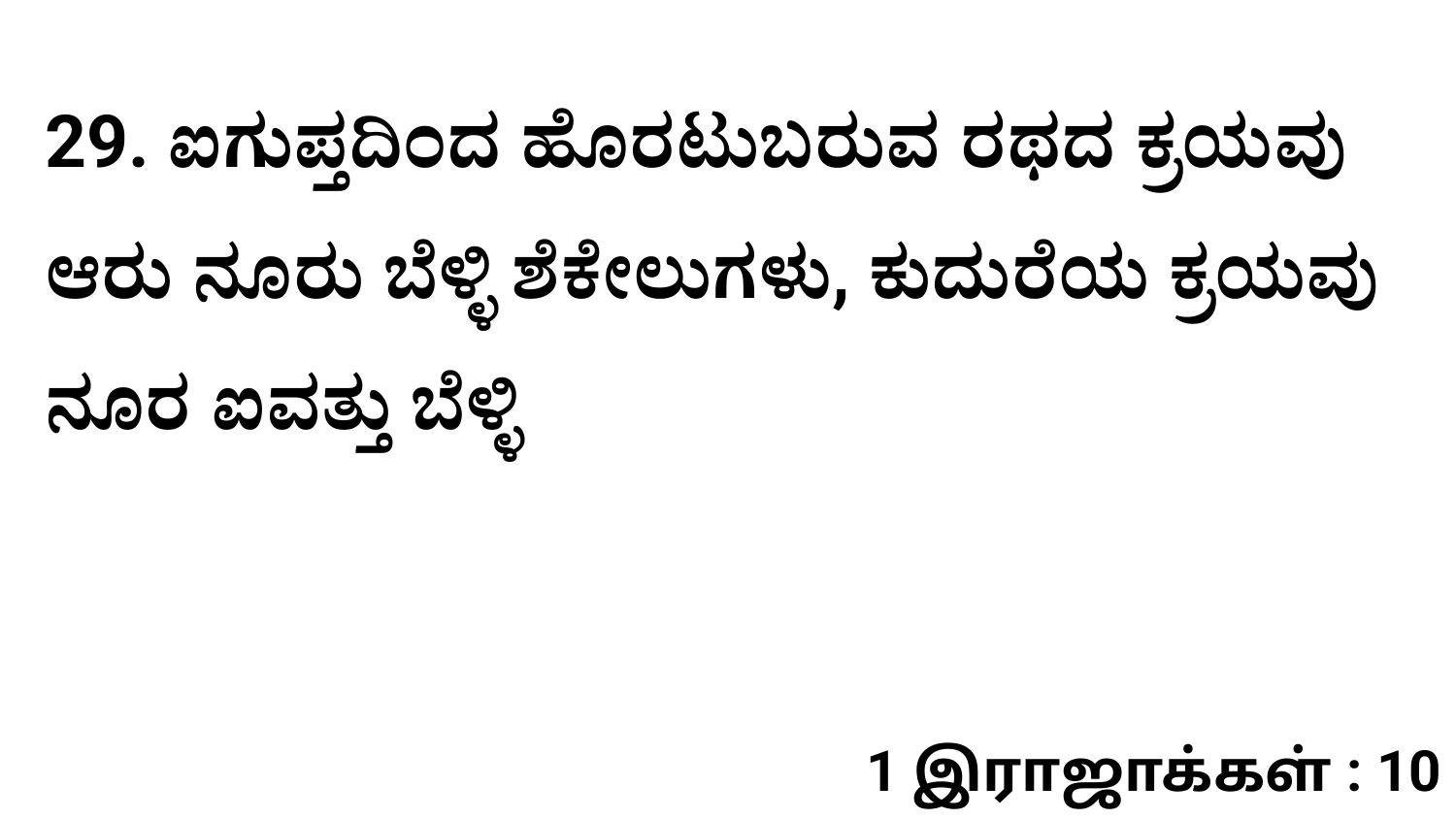

29. ಐಗುಪ್ತದಿಂದ ಹೊರಟುಬರುವ ರಥದ ಕ್ರಯವು ಆರು ನೂರು ಬೆಳ್ಳಿ ಶೆಕೇಲುಗಳು, ಕುದುರೆಯ ಕ್ರಯವು ನೂರ ಐವತ್ತು ಬೆಳ್ಳಿ
1 இராஜாக்கள் : 10